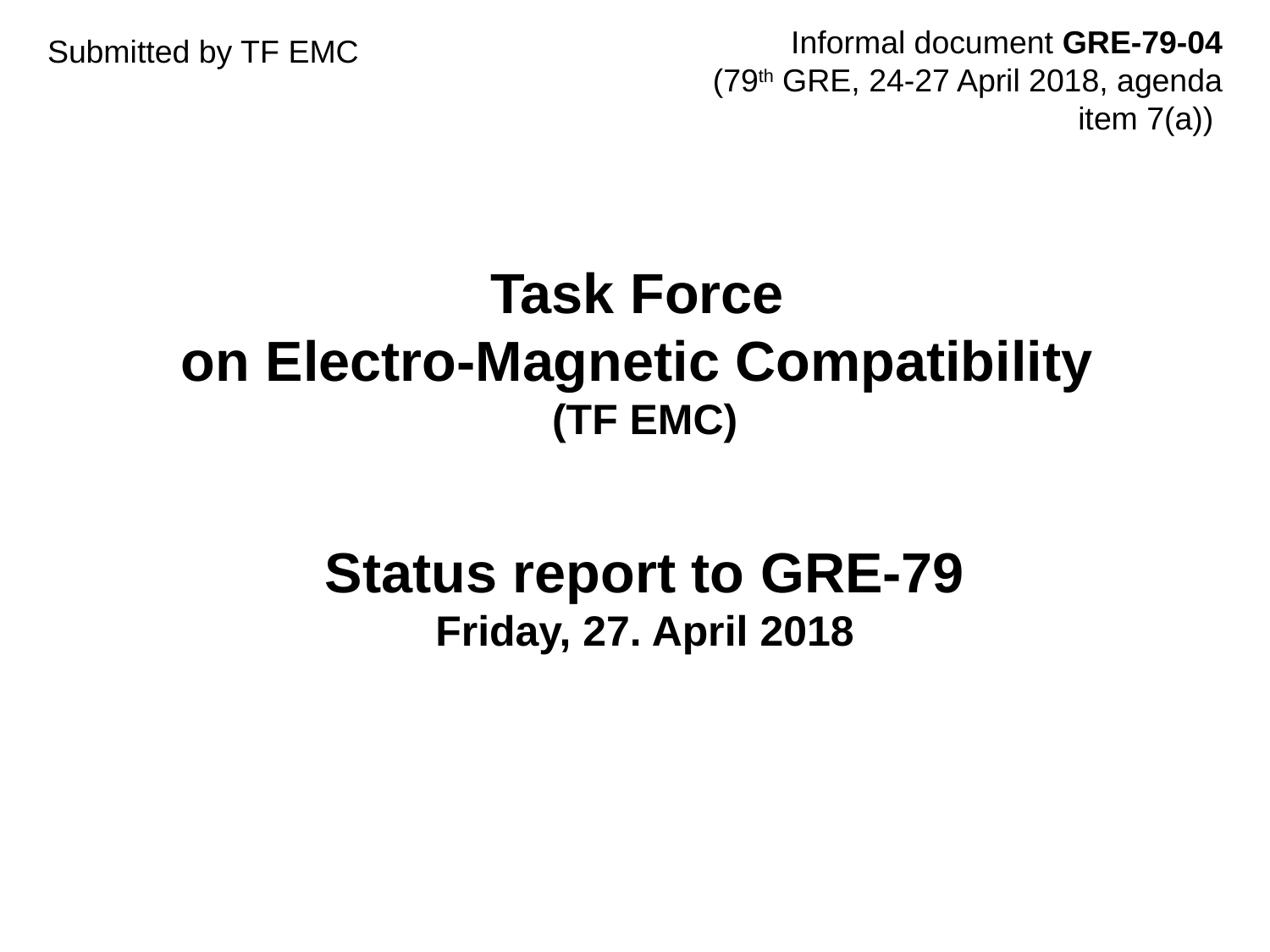

Informal document GRE-79-04
(79th GRE, 24-27 April 2018, agenda item 7(a))
Submitted by TF EMC
# Task Force on Electro-Magnetic Compatibility (TF EMC) Status report to GRE-79 Friday, 27. April 2018